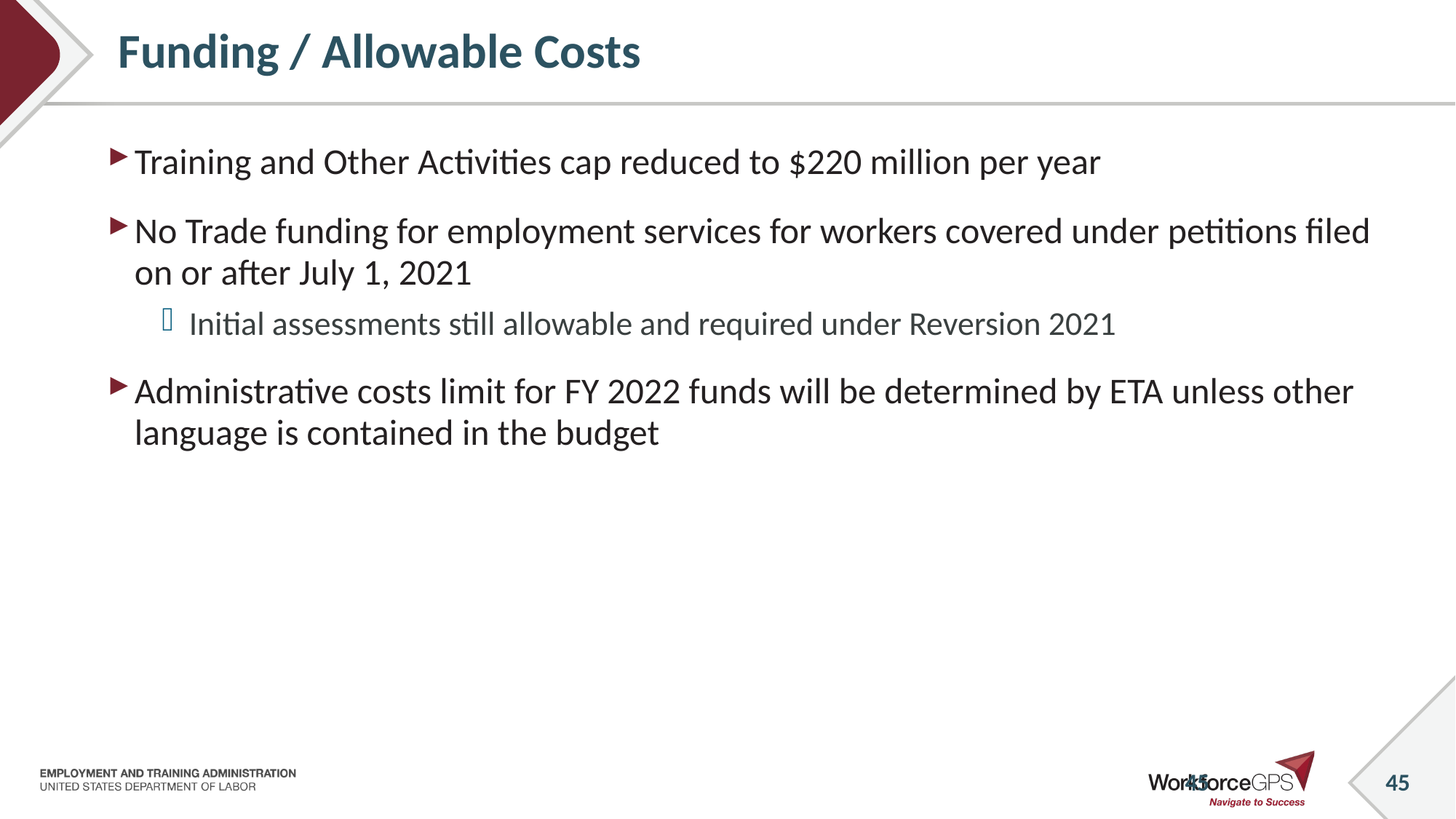

# Funding / Allowable Costs
Training and Other Activities cap reduced to $220 million per year
No Trade funding for employment services for workers covered under petitions filed on or after July 1, 2021
Initial assessments still allowable and required under Reversion 2021
Administrative costs limit for FY 2022 funds will be determined by ETA unless other language is contained in the budget

45
45